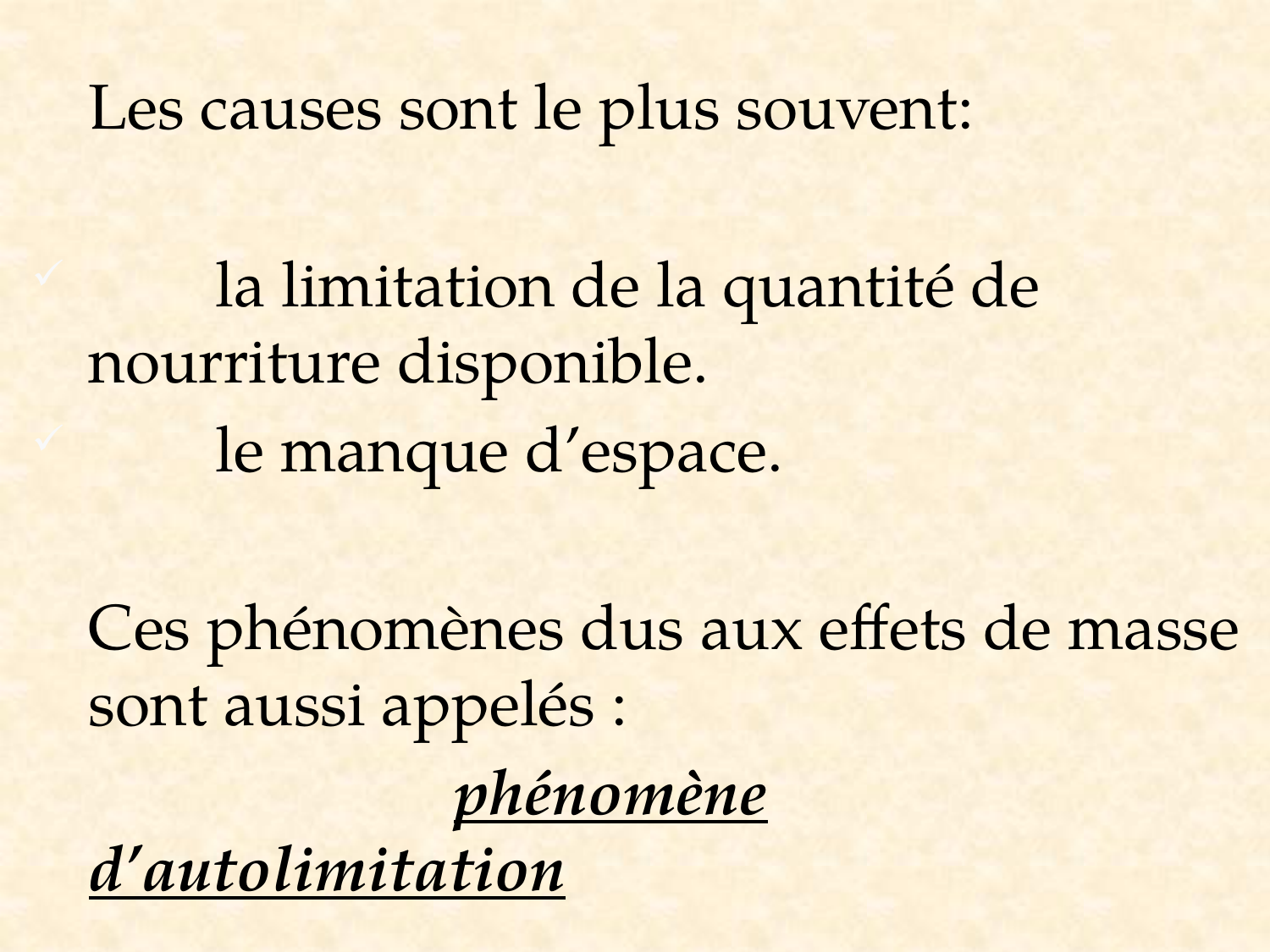

Les causes sont le plus souvent:

	la limitation de la quantité de nourriture disponible.
	le manque d’espace.

	Ces phénomènes dus aux effets de masse sont aussi appelés :
			       phénomène d’autolimitation